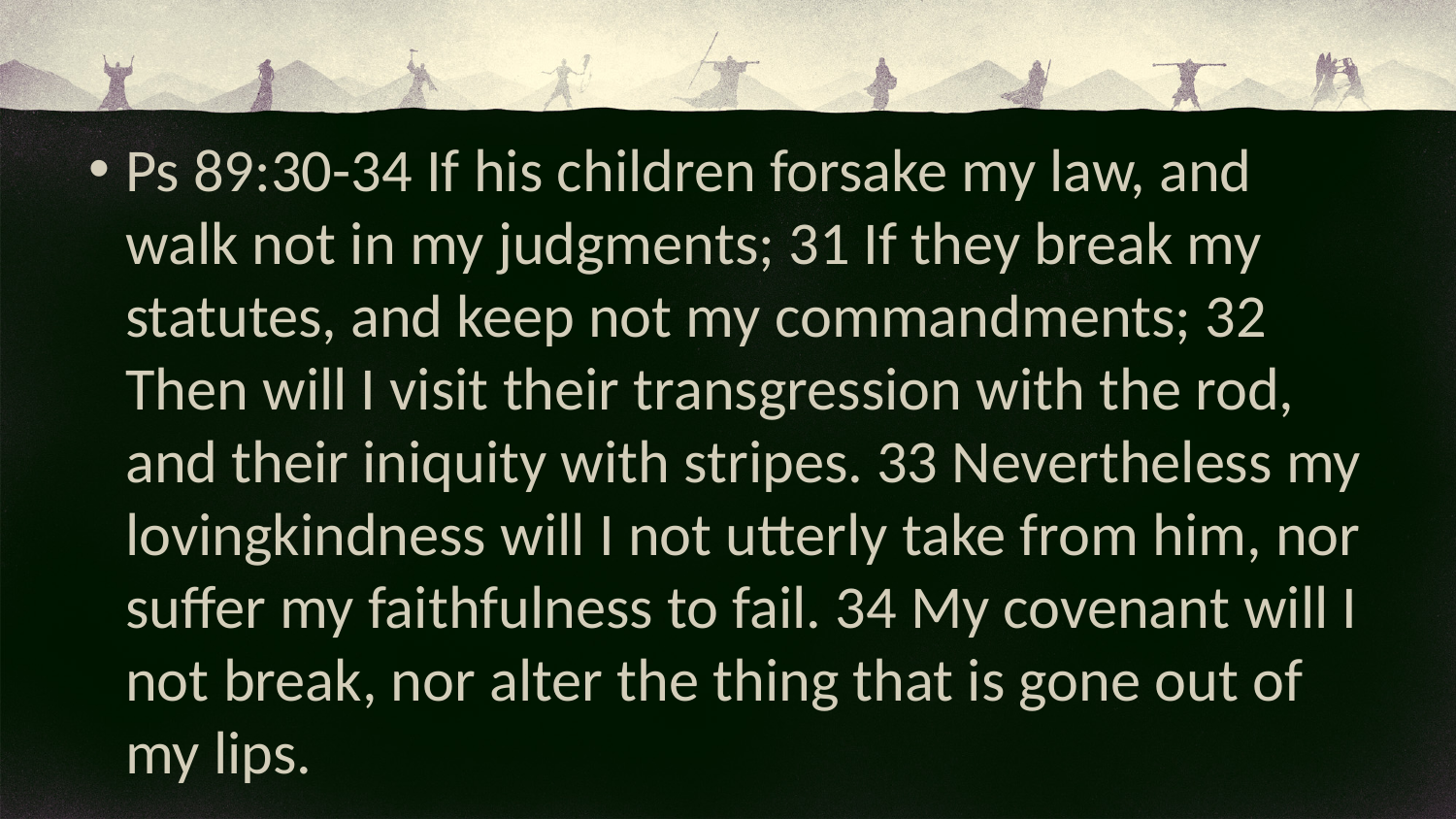

Ps 89:30-34 If his children forsake my law, and walk not in my judgments; 31 If they break my statutes, and keep not my commandments; 32 Then will I visit their transgression with the rod, and their iniquity with stripes. 33 Nevertheless my lovingkindness will I not utterly take from him, nor suffer my faithfulness to fail. 34 My covenant will I not break, nor alter the thing that is gone out of my lips.